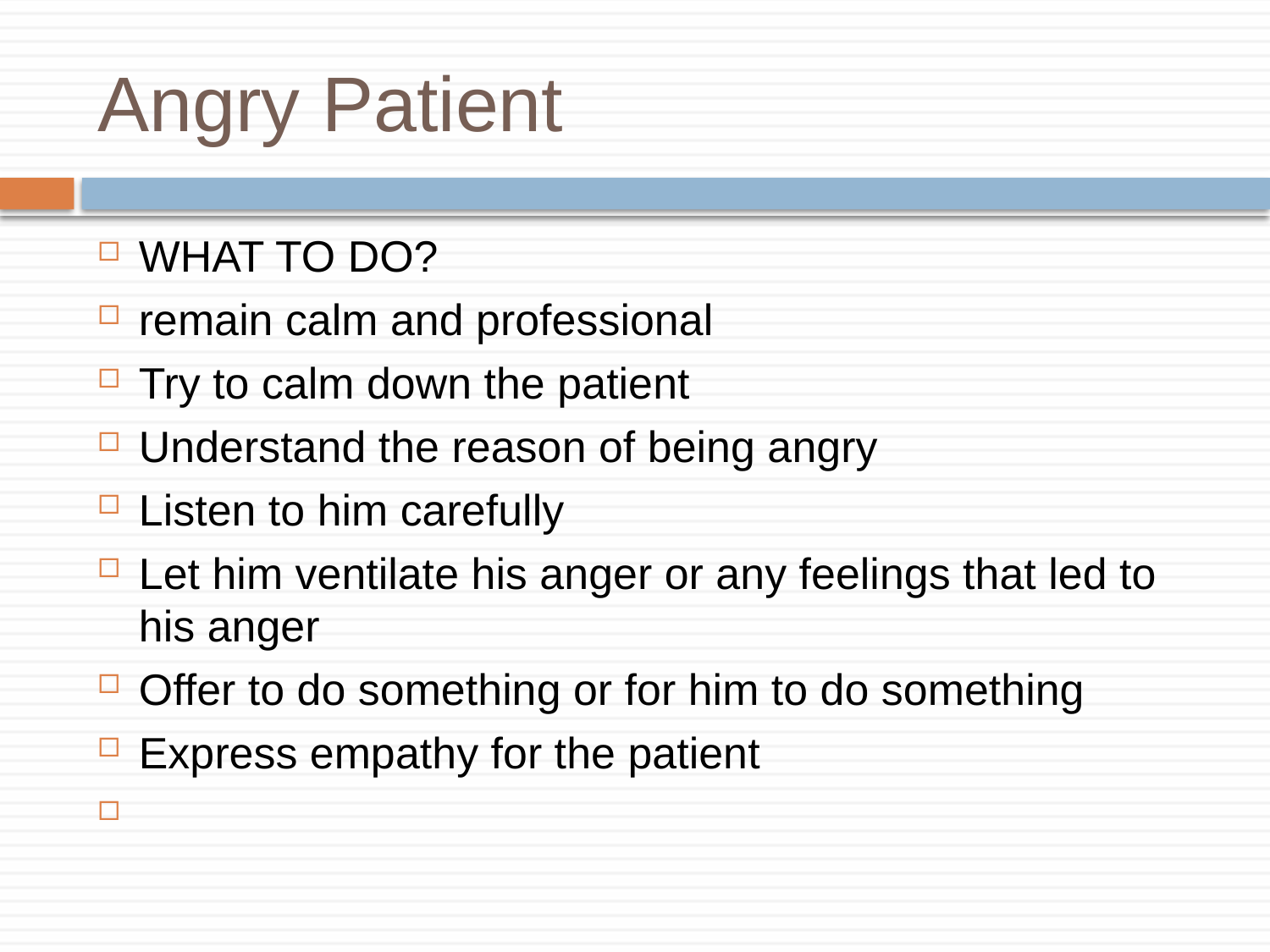

# Angry Patient
WHAT TO DO?
remain calm and professional
Try to calm down the patient
Understand the reason of being angry
Listen to him carefully
Let him ventilate his anger or any feelings that led to his anger
Offer to do something or for him to do something
Express empathy for the patient